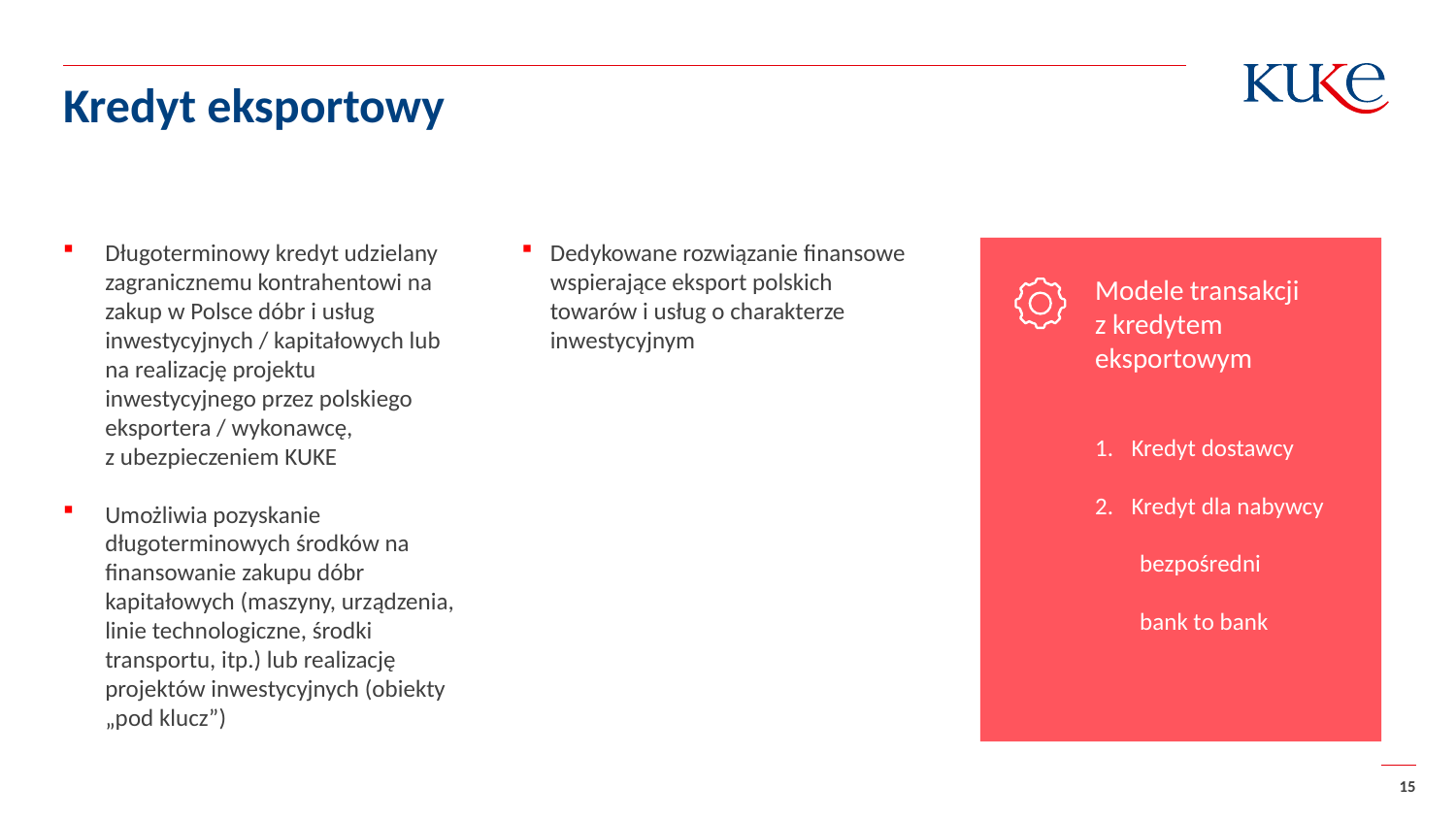

Kredyt eksportowy
Długoterminowy kredyt udzielany zagranicznemu kontrahentowi na zakup w Polsce dóbr i usług inwestycyjnych / kapitałowych lub na realizację projektu inwestycyjnego przez polskiego eksportera / wykonawcę,
z ubezpieczeniem KUKE

Umożliwia pozyskanie długoterminowych środków na finansowanie zakupu dóbr kapitałowych (maszyny, urządzenia, linie technologiczne, środki transportu, itp.) lub realizację projektów inwestycyjnych (obiekty „pod klucz”)

Dedykowane rozwiązanie finansowe wspierające eksport polskich towarów i usług o charakterze inwestycyjnym

Modele transakcji
z kredytem eksportowym

Kredyt dostawcy

Kredyt dla nabywcy

        bezpośredni

        bank to bank